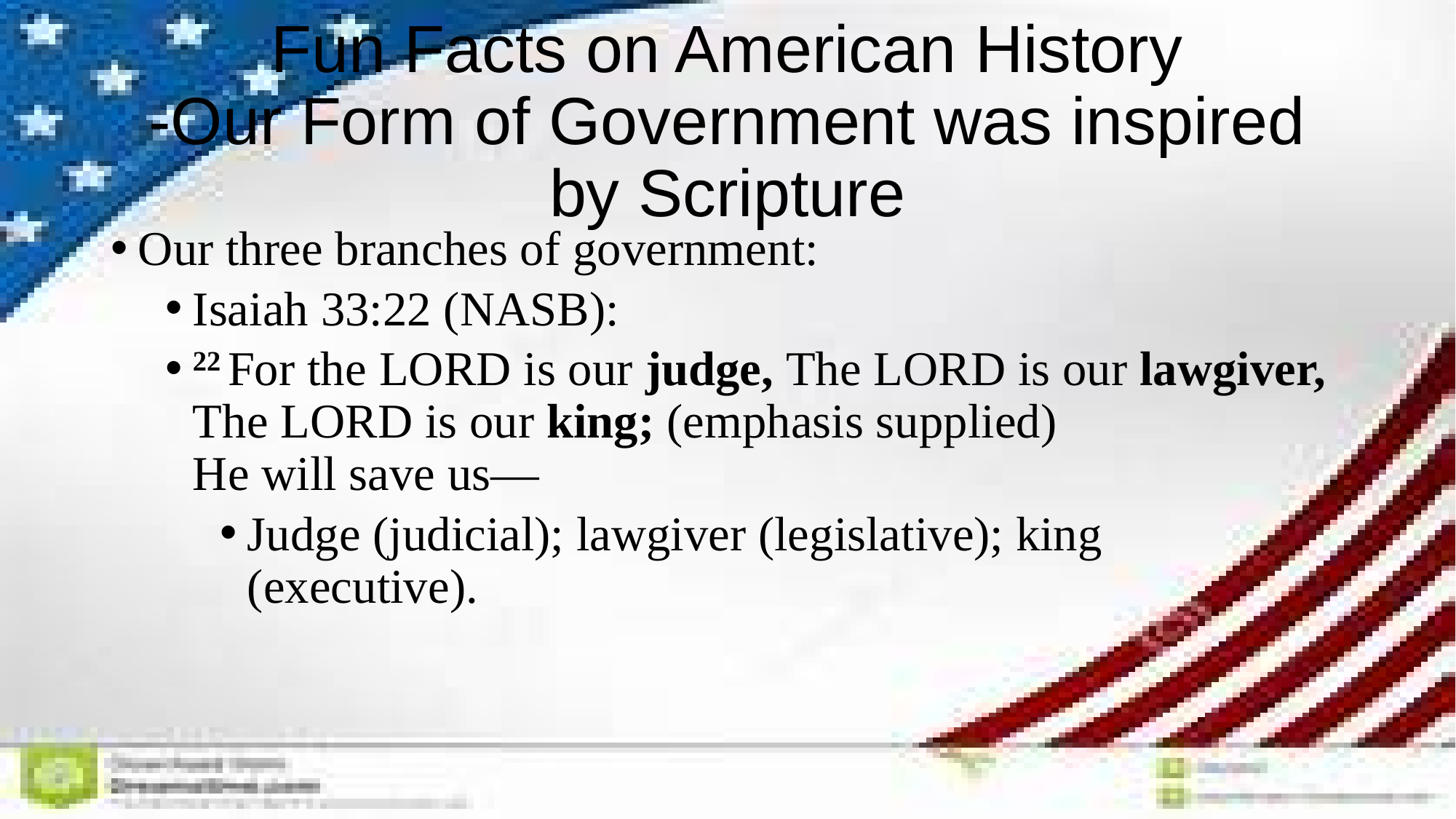

# Fun Facts on American History -Our Form of Government was inspired by Scripture
Our three branches of government:
Isaiah 33:22 (NASB):
22 For the Lord is our judge, The Lord is our lawgiver, The Lord is our king; (emphasis supplied)
He will save us—
Judge (judicial); lawgiver (legislative); king (executive).